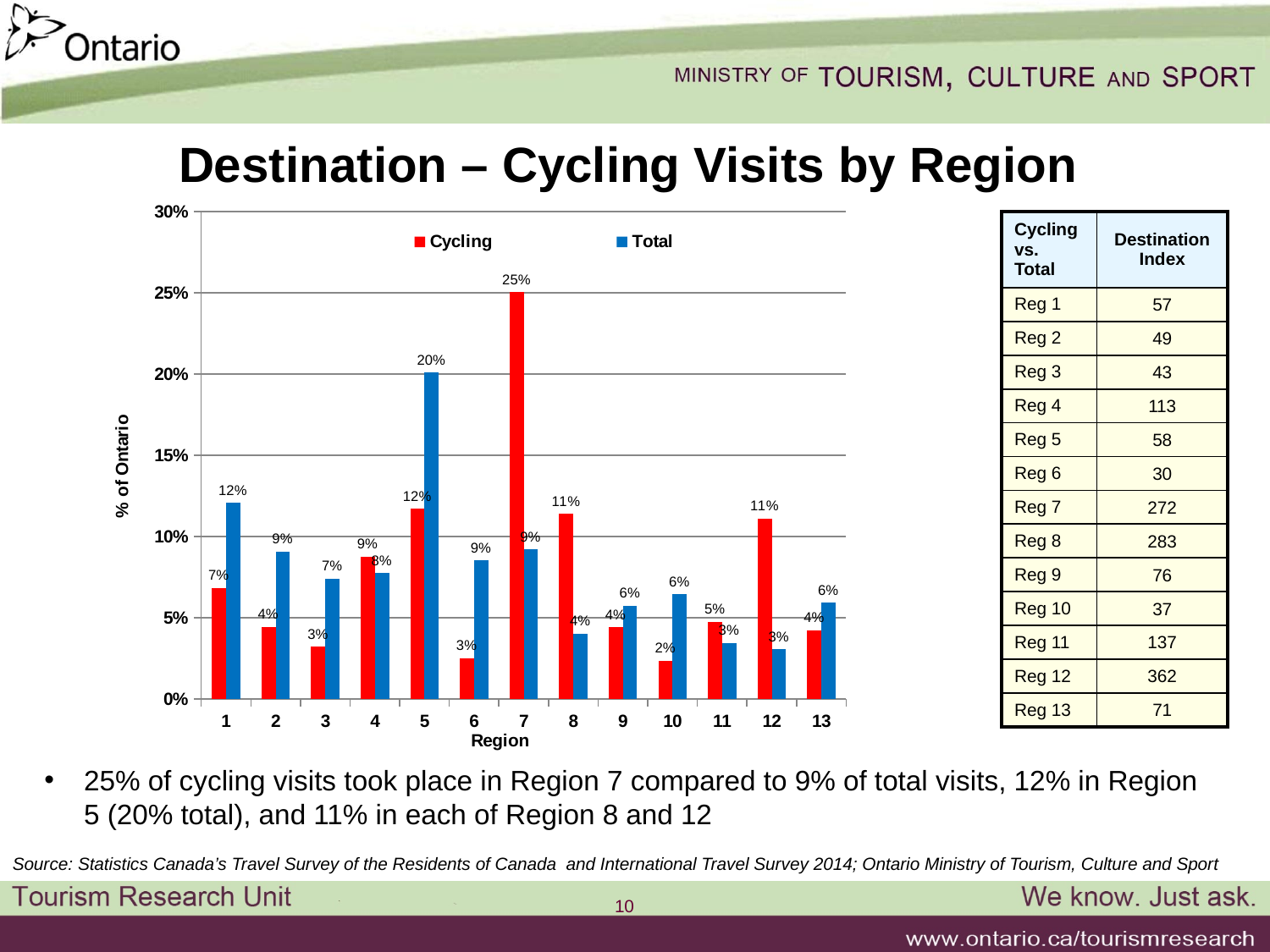

# Destination – Cycling Visits by Region

### Chart

| Category | Cycling | Total |
|---|---|---|
| 1 | 0.0684455934406586 | 0.120927355747828 |
| 2 | 0.0444625396177424 | 0.0907988878461818 |
| 3 | 0.0320509102556272 | 0.0742522317047813 |
| 4 | 0.0877063010962065 | 0.0774842057026184 |
| 5 | 0.116998526913612 | 0.200823460356791 |
| 6 | 0.0252719587446626 | 0.0852283513376138 |
| 7 | 0.250418197014178 | 0.0920903502350416 |
| 8 | 0.114010296889631 | 0.040233412079377 |
| 9 | 0.04402223360461 | 0.0575793164207915 |
| 10 | 0.0235934573869732 | 0.0644442907082186 |
| 11 | 0.0475133753433519 | 0.0346442587821557 |
| 12 | 0.110982856025839 | 0.0306672471472066 |
| 13 | 0.0423243122021973 | 0.0593831025570017 |
| Cycling vs. Total | Destination Index |
| --- | --- |
| Reg 1 | 57 |
| Reg 2 | 49 |
| Reg 3 | 43 |
| Reg 4 | 113 |
| Reg 5 | 58 |
| Reg 6 | 30 |
| Reg 7 | 272 |
| Reg 8 | 283 |
| Reg 9 | 76 |
| Reg 10 | 37 |
| Reg 11 | 137 |
| Reg 12 | 362 |
| Reg 13 | 71 |
25% of cycling visits took place in Region 7 compared to 9% of total visits, 12% in Region 5 (20% total), and 11% in each of Region 8 and 12
Source: Statistics Canada’s Travel Survey of the Residents of Canada  and International Travel Survey 2014; Ontario Ministry of Tourism, Culture and Sport
10